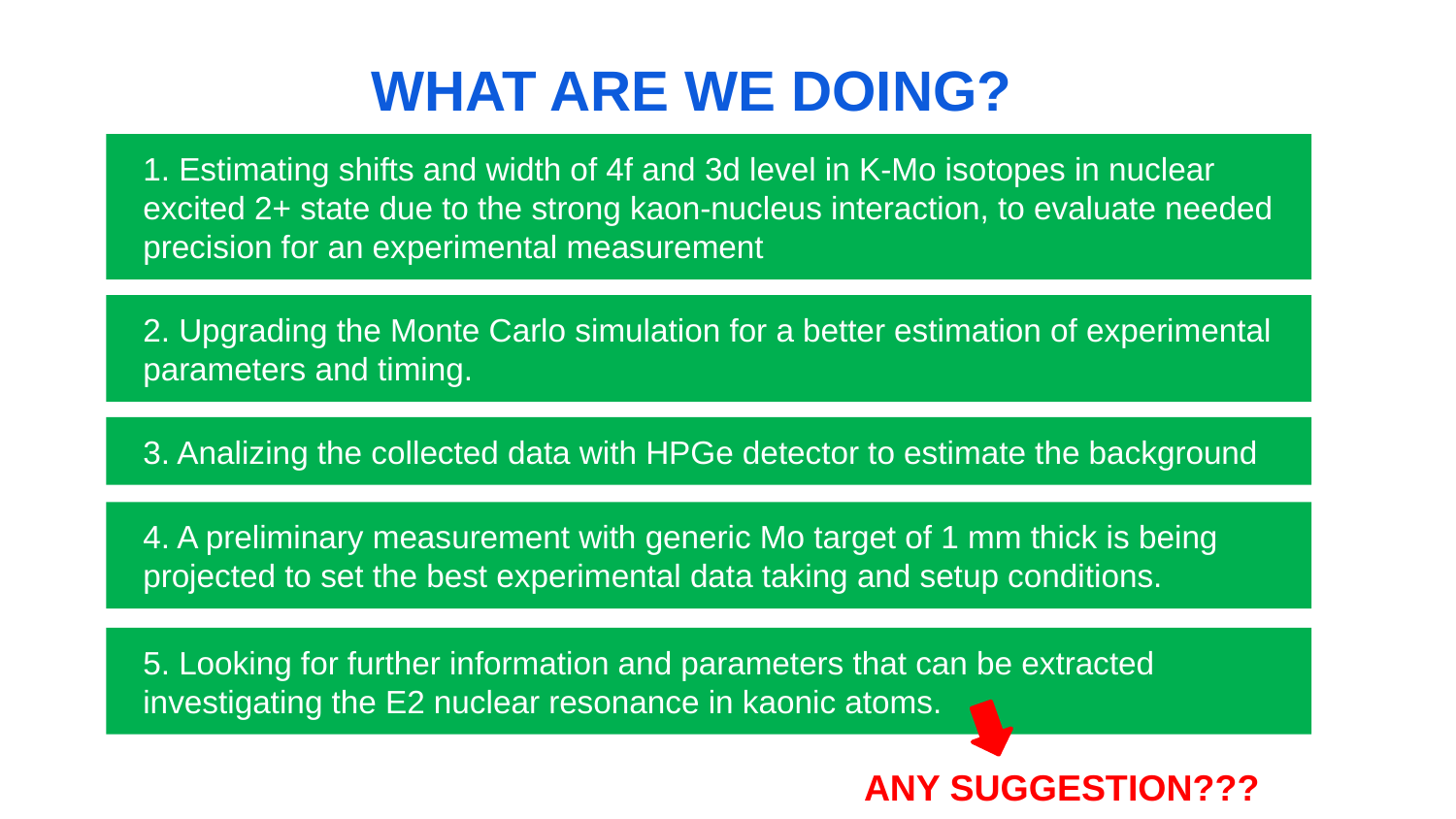

# WHAT ARE WE DOING?
1. Estimating shifts and width of 4f and 3d level in K-Mo isotopes in nuclear excited 2+ state due to the strong kaon-nucleus interaction, to evaluate needed precision for an experimental measurement
2. Upgrading the Monte Carlo simulation for a better estimation of experimental parameters and timing.
3. Analizing the collected data with HPGe detector to estimate the background
4. A preliminary measurement with generic Mo target of 1 mm thick is being projected to set the best experimental data taking and setup conditions.
5. Looking for further information and parameters that can be extracted investigating the E2 nuclear resonance in kaonic atoms.

ANY SUGGESTION???